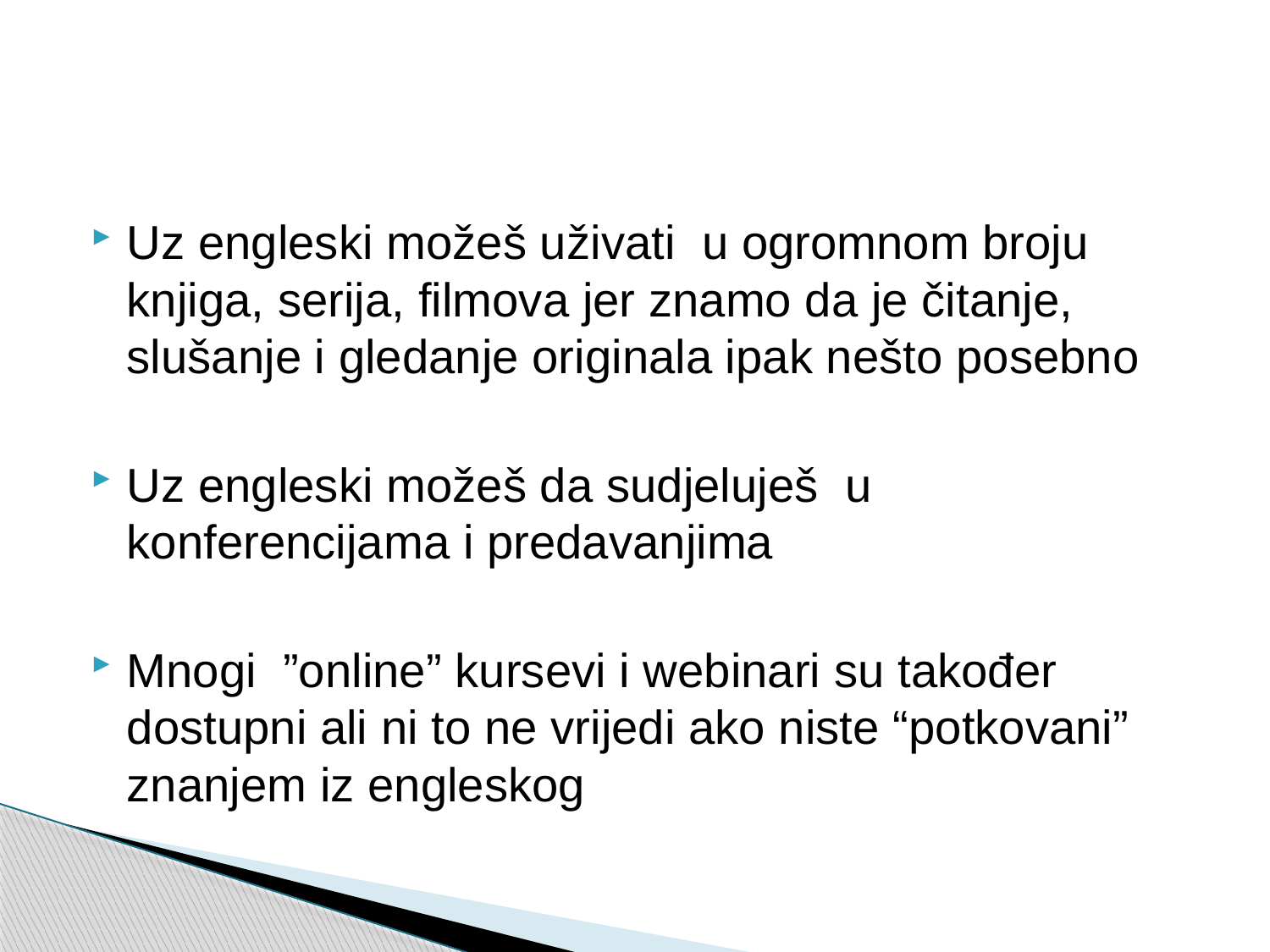

#
Uz engleski možeš uživati  u ogromnom broju knjiga, serija, filmova jer znamo da je čitanje, slušanje i gledanje originala ipak nešto posebno

Uz engleski možeš da sudjeluješ  u konferencijama i predavanjima

Mnogi  ”online” kursevi i webinari su također dostupni ali ni to ne vrijedi ako niste “potkovani” znanjem iz engleskog